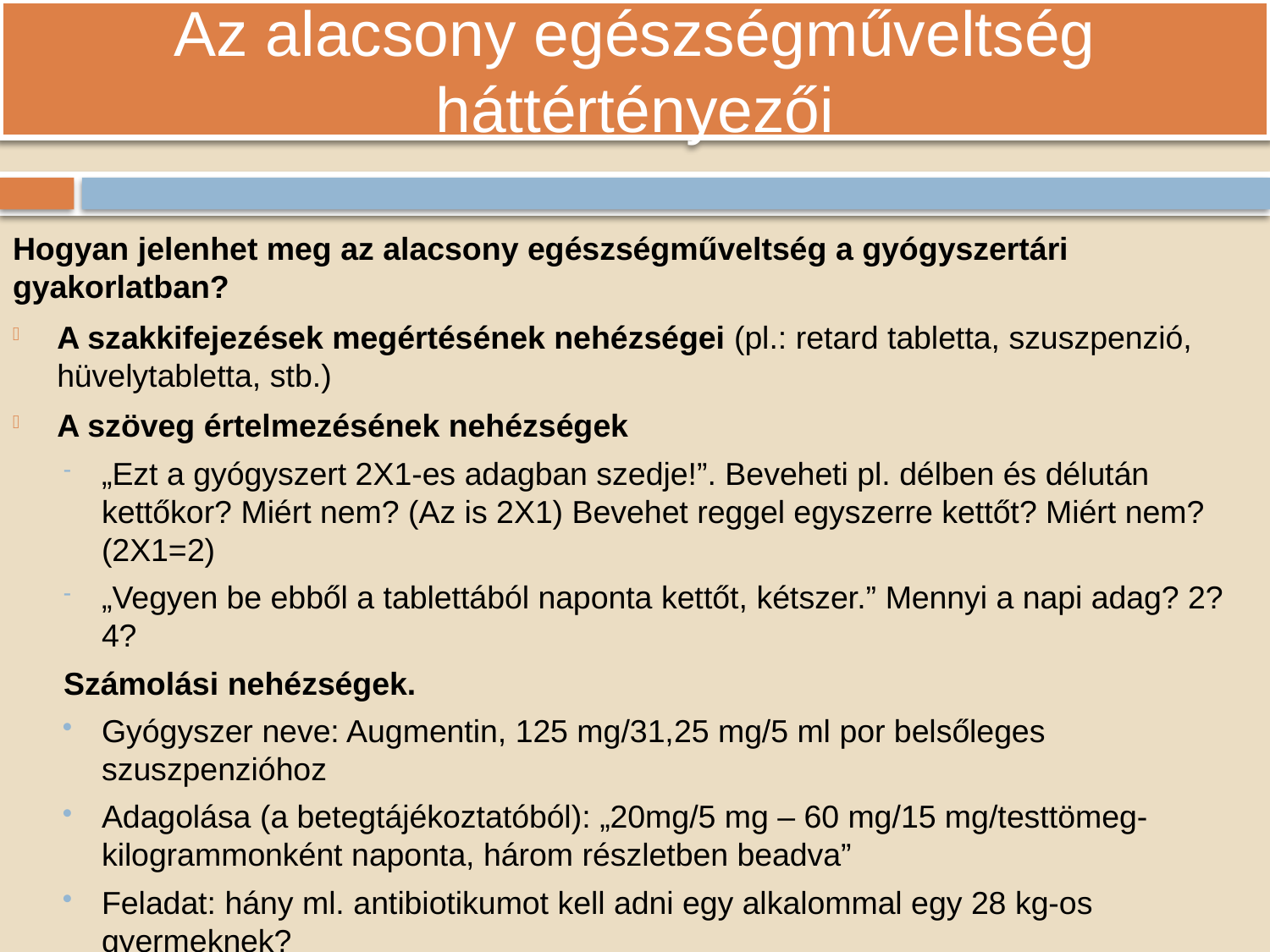

Az alacsony egészségműveltség háttértényezői
Hogyan jelenhet meg az alacsony egészségműveltség a gyógyszertári gyakorlatban?
A szakkifejezések megértésének nehézségei (pl.: retard tabletta, szuszpenzió, hüvelytabletta, stb.)
A szöveg értelmezésének nehézségek
„Ezt a gyógyszert 2X1-es adagban szedje!”. Beveheti pl. délben és délután kettőkor? Miért nem? (Az is 2X1) Bevehet reggel egyszerre kettőt? Miért nem? (2X1=2)
„Vegyen be ebből a tablettából naponta kettőt, kétszer.” Mennyi a napi adag? 2? 4?
Számolási nehézségek.
Gyógyszer neve: Augmentin, 125 mg/31,25 mg/5 ml por belsőleges szuszpenzióhoz
Adagolása (a betegtájékoztatóból): „20mg/5 mg – 60 mg/15 mg/testtömeg-kilogrammonként naponta, három részletben beadva”
Feladat: hány ml. antibiotikumot kell adni egy alkalommal egy 28 kg-os gyermeknek?
A megértést nehezíthetik továbbá érzékszervi fogyatékosságok, kognitív zavarok, nyelvi nehézségek, stressz, stb.

Ismerünk példákat a saját gyakorlatunkból a fenti problémákra?